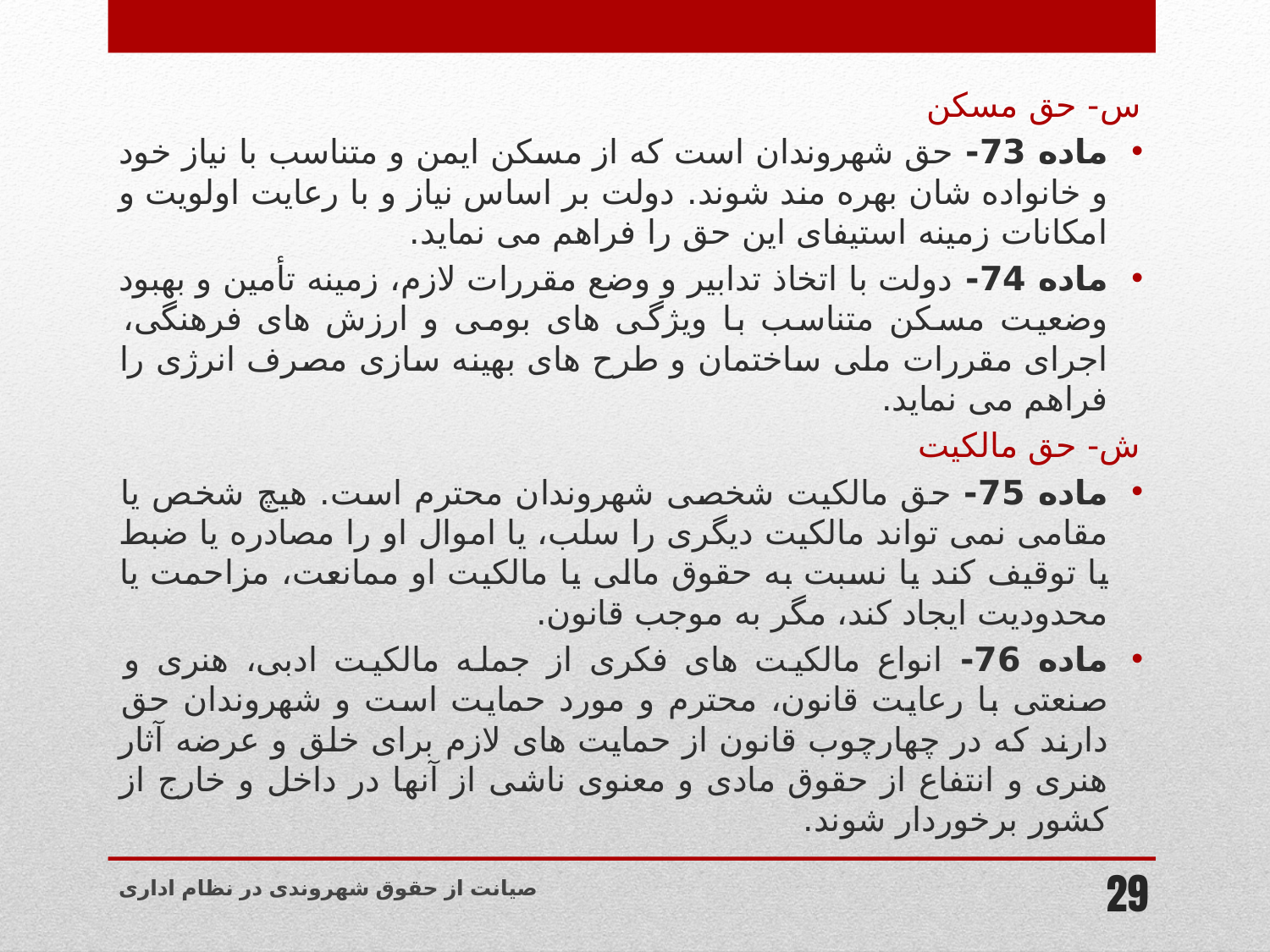

س- حق مسکن
ماده 73- حق شهروندان است که از مسکن ایمن و متناسب با نیاز خود و خانواده شان بهره مند شوند. دولت بر اساس نیاز و با رعایت اولویت و امکانات زمینه استیفای این حق را فراهم می نماید.
ماده 74- دولت با اتخاذ تدابیر و وضع مقررات لازم، زمینه تأمین و بهبود وضعیت مسکن متناسب با ویژگی های بومی و ارزش های فرهنگی، اجرای مقررات ملی ساختمان و طرح های بهینه سازی مصرف انرژی را فراهم می نماید.
ش- حق مالکیت
ماده 75- حق مالکیت شخصی شهروندان محترم است. هیچ شخص یا مقامی نمی تواند مالکیت دیگری را سلب، یا اموال او را مصادره یا ضبط یا توقیف کند یا نسبت به حقوق مالی یا مالکیت او ممانعت، مزاحمت یا محدودیت ایجاد کند، مگر به موجب قانون.
ماده 76- انواع مالکیت های فکری از جمله مالکیت ادبی، هنری و صنعتی با رعایت قانون، محترم و مورد حمایت است و شهروندان حق دارند که در چهارچوب قانون از حمایت های لازم برای خلق و عرضه آثار هنری و انتفاع از حقوق مادی و معنوی ناشی از آنها در داخل و خارج از کشور برخوردار شوند.
صیانت از حقوق شهروندی در نظام اداری
29